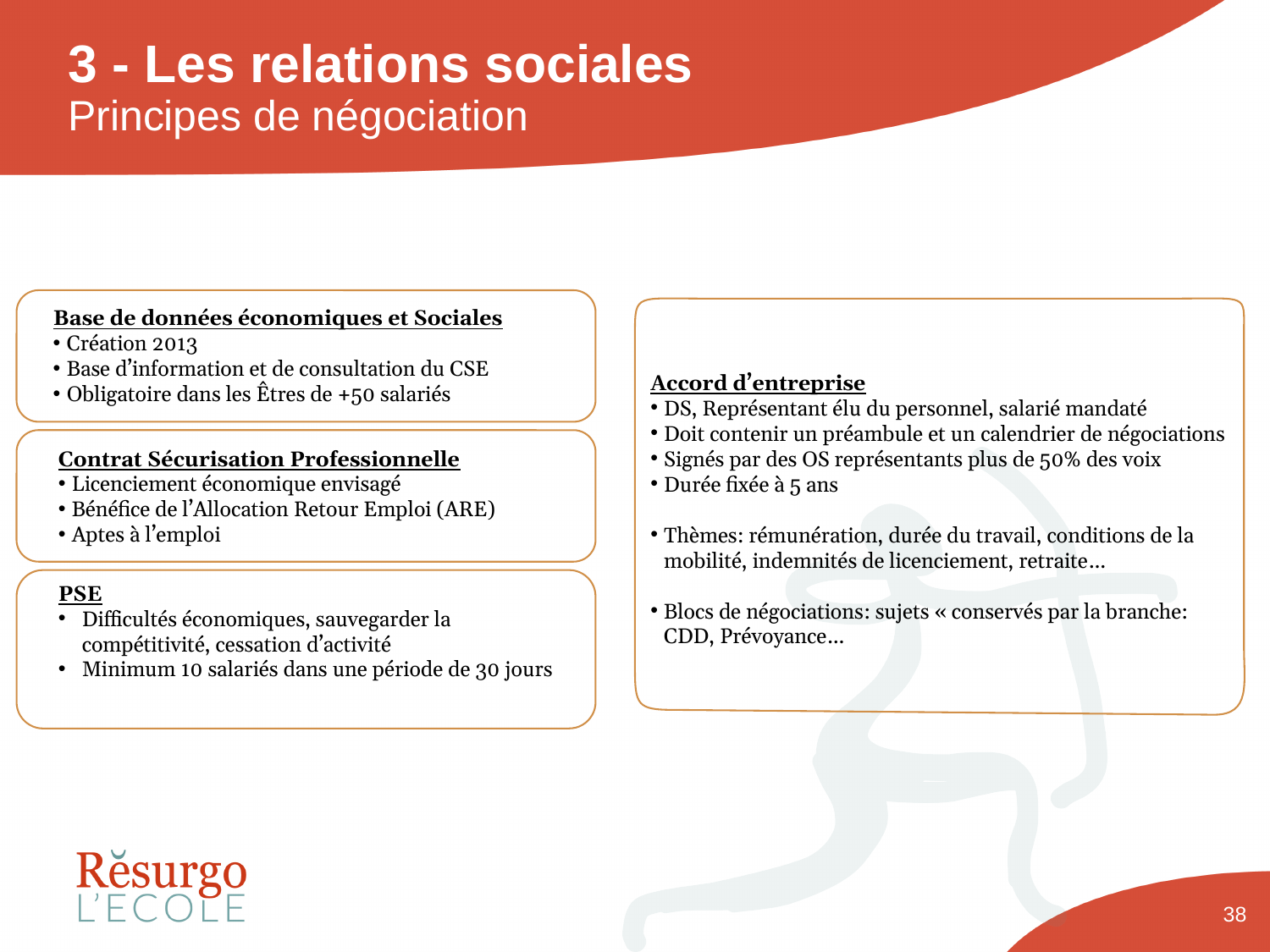

3 - Les relations sociales
Principes de négociation

Base de données économiques et Sociales
Création 2013
Base d’information et de consultation du CSE
Obligatoire dans les Êtres de +50 salariés

Accord d’entreprise
DS, Représentant élu du personnel, salarié mandaté
Doit contenir un préambule et un calendrier de négociations
Signés par des OS représentants plus de 50% des voix
Durée fixée à 5 ans

Thèmes: rémunération, durée du travail, conditions de la mobilité, indemnités de licenciement, retraite…

Blocs de négociations: sujets « conservés par la branche: CDD, Prévoyance…

Contrat Sécurisation Professionnelle
Licenciement économique envisagé
Bénéfice de l’Allocation Retour Emploi (ARE)
Aptes à l’emploi

PSE
Difficultés économiques, sauvegarder la compétitivité, cessation d’activité
Minimum 10 salariés dans une période de 30 jours
38